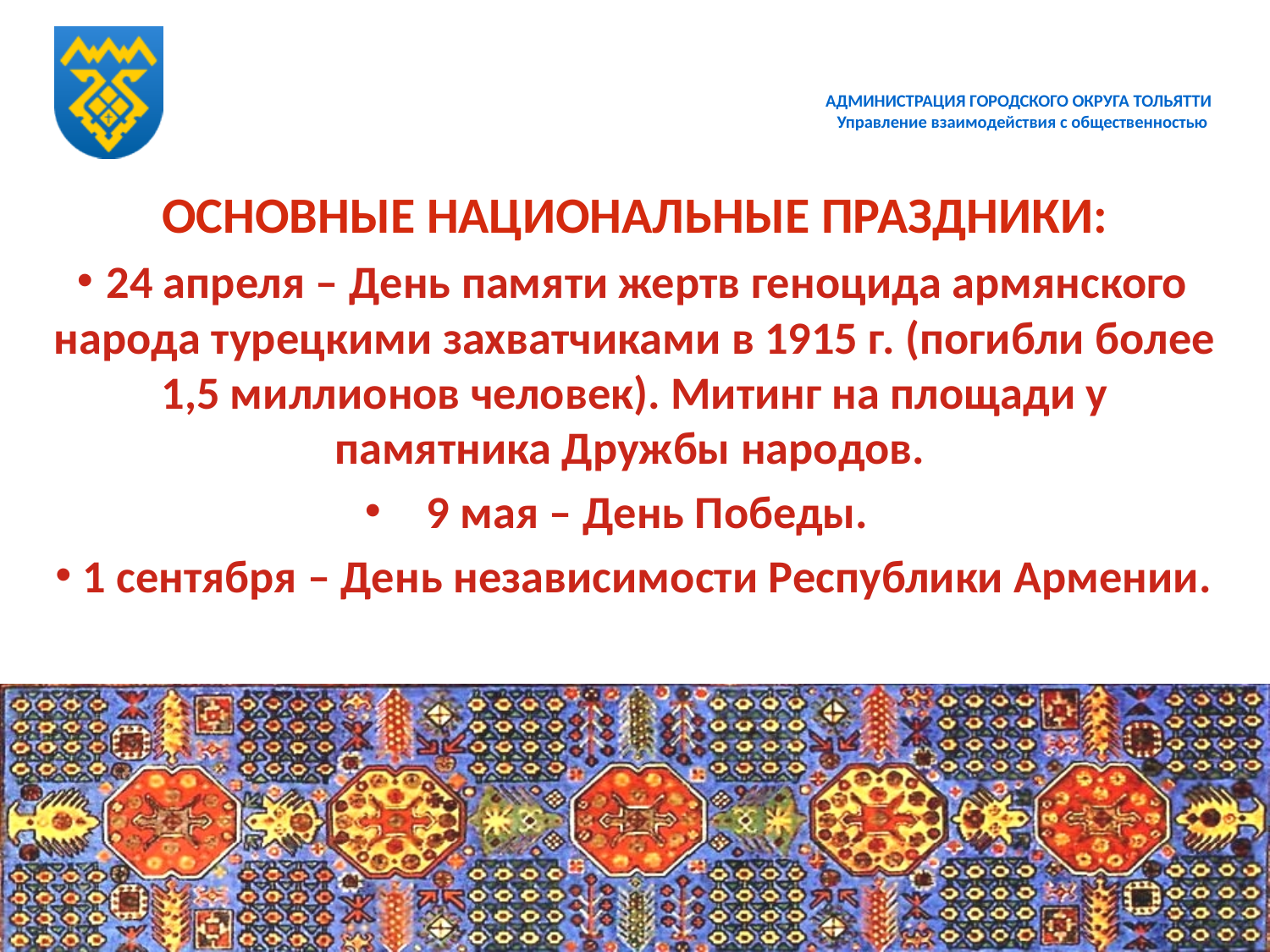

# АДМИНИСТРАЦИЯ ГОРОДСКОГО ОКРУГА ТОЛЬЯТТИ Управление взаимодействия с общественностью
ОСНОВНЫЕ НАЦИОНАЛЬНЫЕ ПРАЗДНИКИ:
 24 апреля – День памяти жертв геноцида армянского народа турецкими захватчиками в 1915 г. (погибли более 1,5 миллионов человек). Митинг на площади у памятника Дружбы народов.
 9 мая – День Победы.
 1 сентября – День независимости Республики Армении.